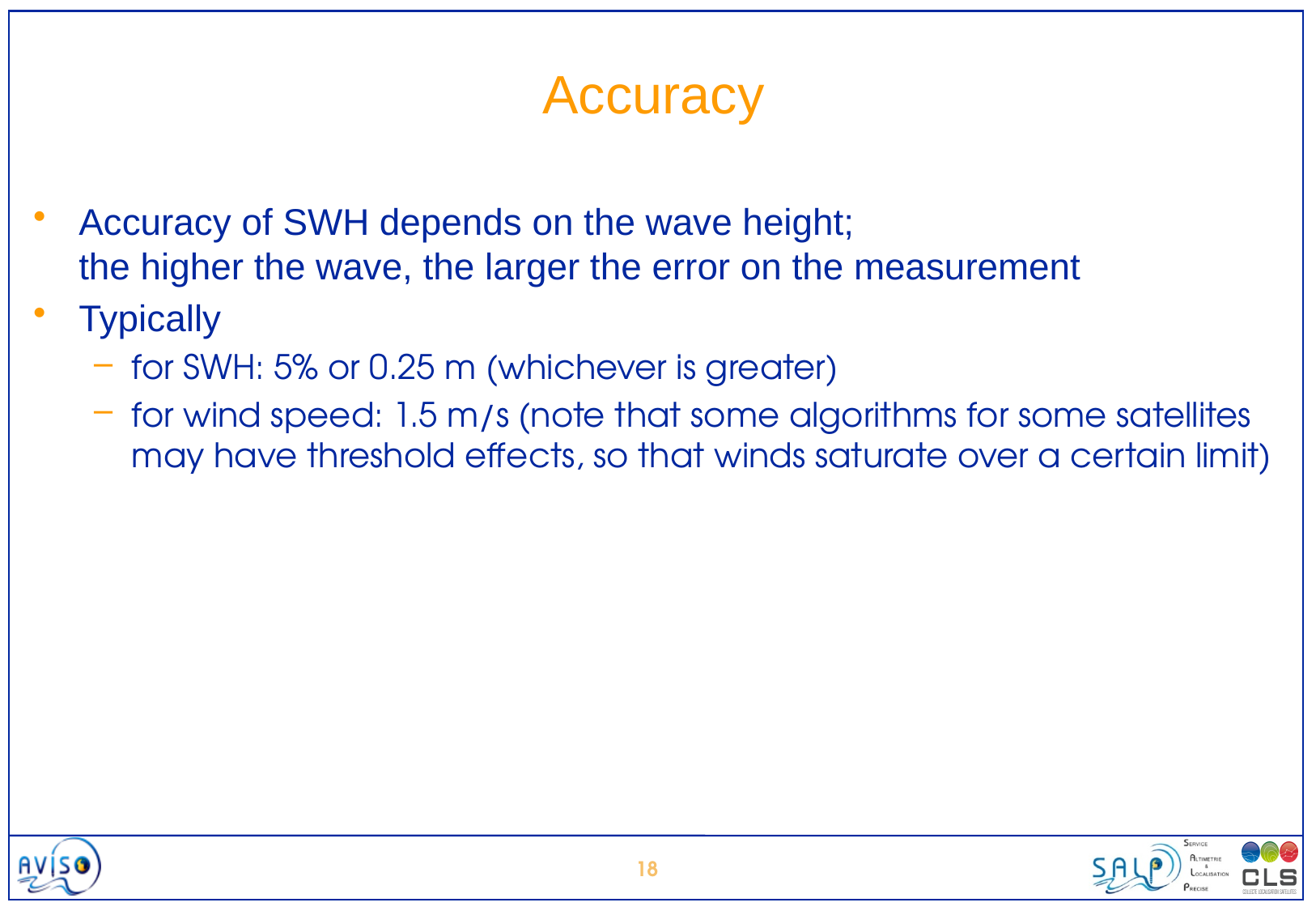

# Accuracy
Accuracy of SWH depends on the wave height;
the higher the wave, the larger the error on the measurement
Typically
for SWH: 5% or 0.25 m (whichever is greater)
for wind speed: 1.5 m/s (note that some algorithms for some satellites may have threshold effects, so that winds saturate over a certain limit)